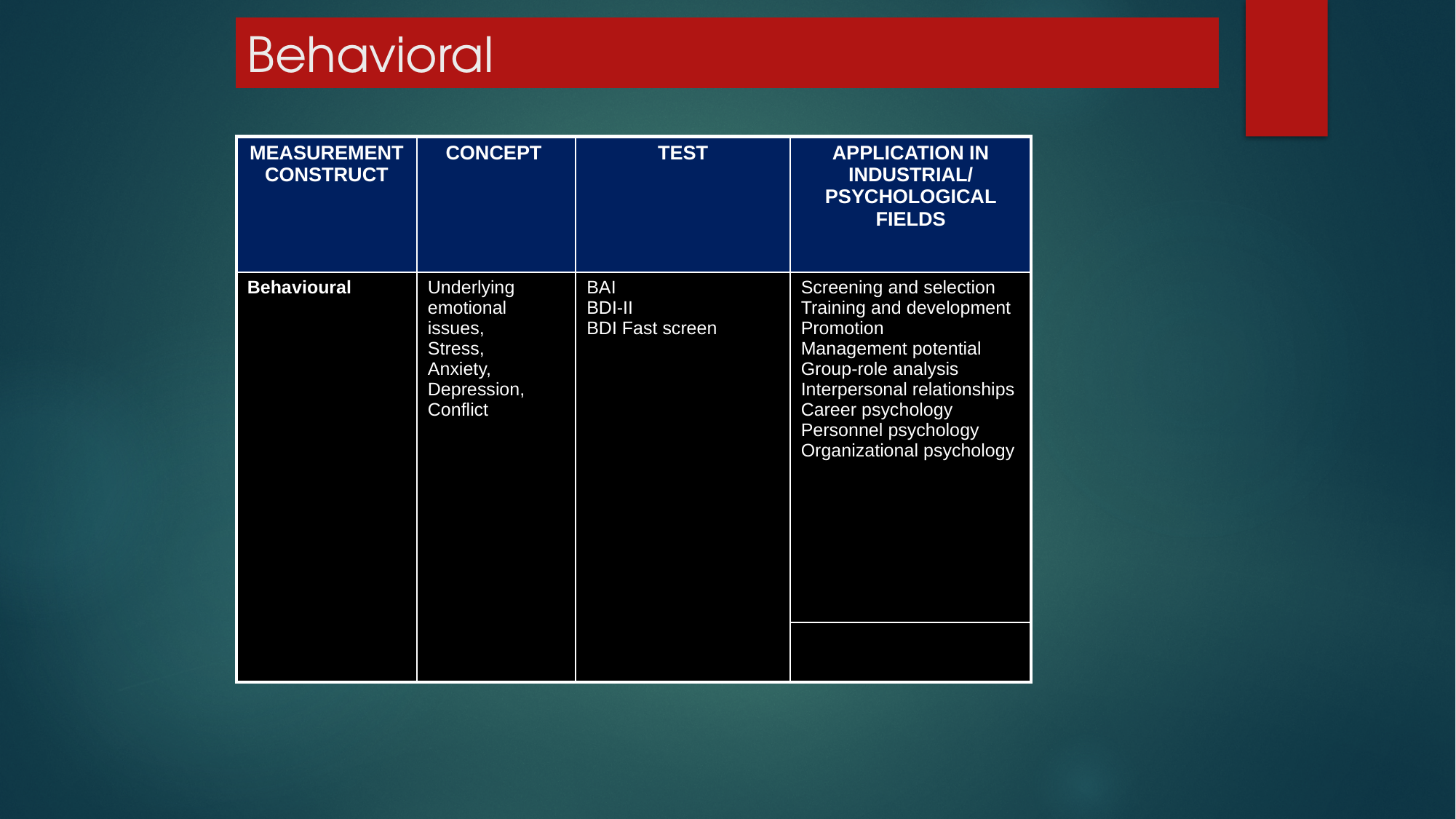

# Behavioral
| MEASUREMENT CONSTRUCT | CONCEPT | TEST | APPLICATION IN INDUSTRIAL/ PSYCHOLOGICAL FIELDS |
| --- | --- | --- | --- |
| Behavioural | Underlying emotional issues, Stress, Anxiety, Depression, Conflict | BAI BDI-II BDI Fast screen | Screening and selection Training and development Promotion Management potential Group-role analysis Interpersonal relationships Career psychology Personnel psychology Organizational psychology |
|  |  |  | Conflict management Personal development |